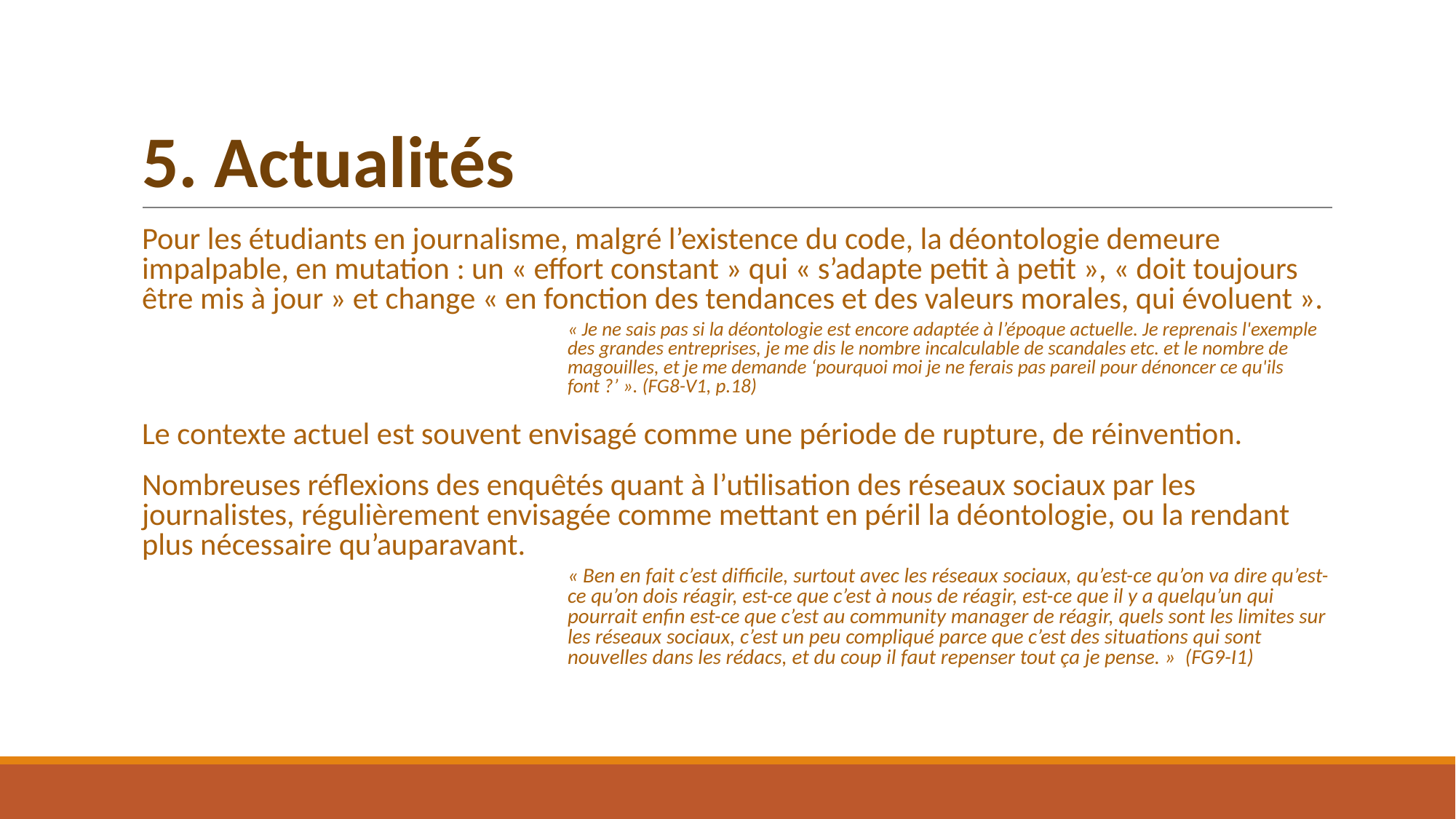

# 5. Actualités
Pour les étudiants en journalisme, malgré l’existence du code, la déontologie demeure impalpable, en mutation : un « effort constant » qui « s’adapte petit à petit », « doit toujours être mis à jour » et change « en fonction des tendances et des valeurs morales, qui évoluent ».
« Je ne sais pas si la déontologie est encore adaptée à l’époque actuelle. Je reprenais l'exemple des grandes entreprises, je me dis le nombre incalculable de scandales etc. et le nombre de magouilles, et je me demande ‘pourquoi moi je ne ferais pas pareil pour dénoncer ce qu'ils font ?’ ». (FG8-V1, p.18)
Le contexte actuel est souvent envisagé comme une période de rupture, de réinvention.
Nombreuses réflexions des enquêtés quant à l’utilisation des réseaux sociaux par les journalistes, régulièrement envisagée comme mettant en péril la déontologie, ou la rendant plus nécessaire qu’auparavant.
« Ben en fait c’est difficile, surtout avec les réseaux sociaux, qu’est-ce qu’on va dire qu’est-ce qu’on dois réagir, est-ce que c’est à nous de réagir, est-ce que il y a quelqu’un qui pourrait enfin est-ce que c’est au community manager de réagir, quels sont les limites sur les réseaux sociaux, c’est un peu compliqué parce que c’est des situations qui sont nouvelles dans les rédacs, et du coup il faut repenser tout ça je pense. »  (FG9-I1)